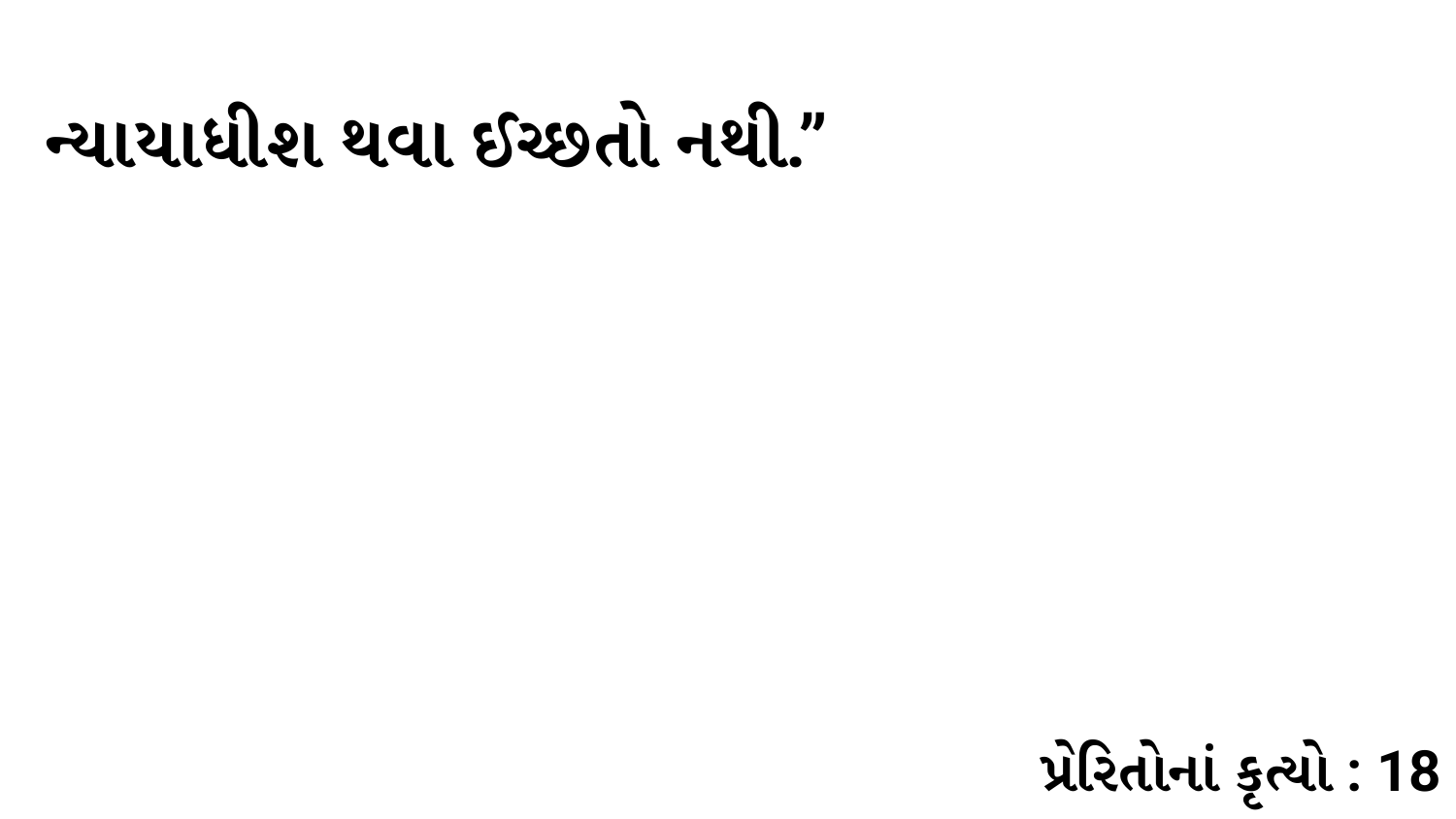

ન્યાયાધીશ થવા ઈચ્છતો નથી.”
પ્રેરિતોનાં કૃત્યો : 18